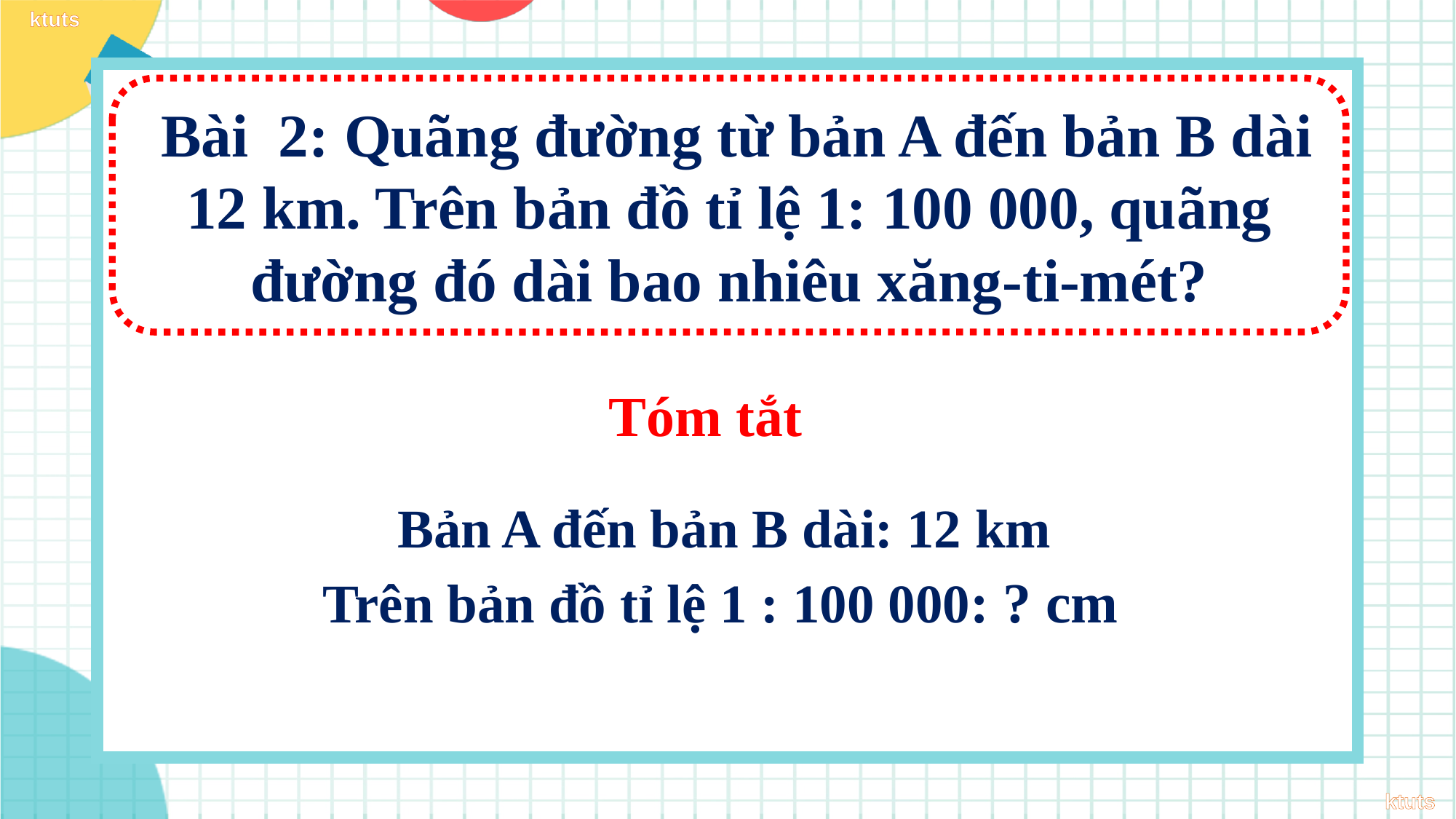

Bài  2: Quãng đường từ bản A đến bản B dài 12 km. Trên bản đồ tỉ lệ 1: 100 000, quãng đường đó dài bao nhiêu xăng-ti-mét?

Tóm tắt

Bản A đến bản B dài: 12 km
Trên bản đồ tỉ lệ 1 : 100 000: ? cm